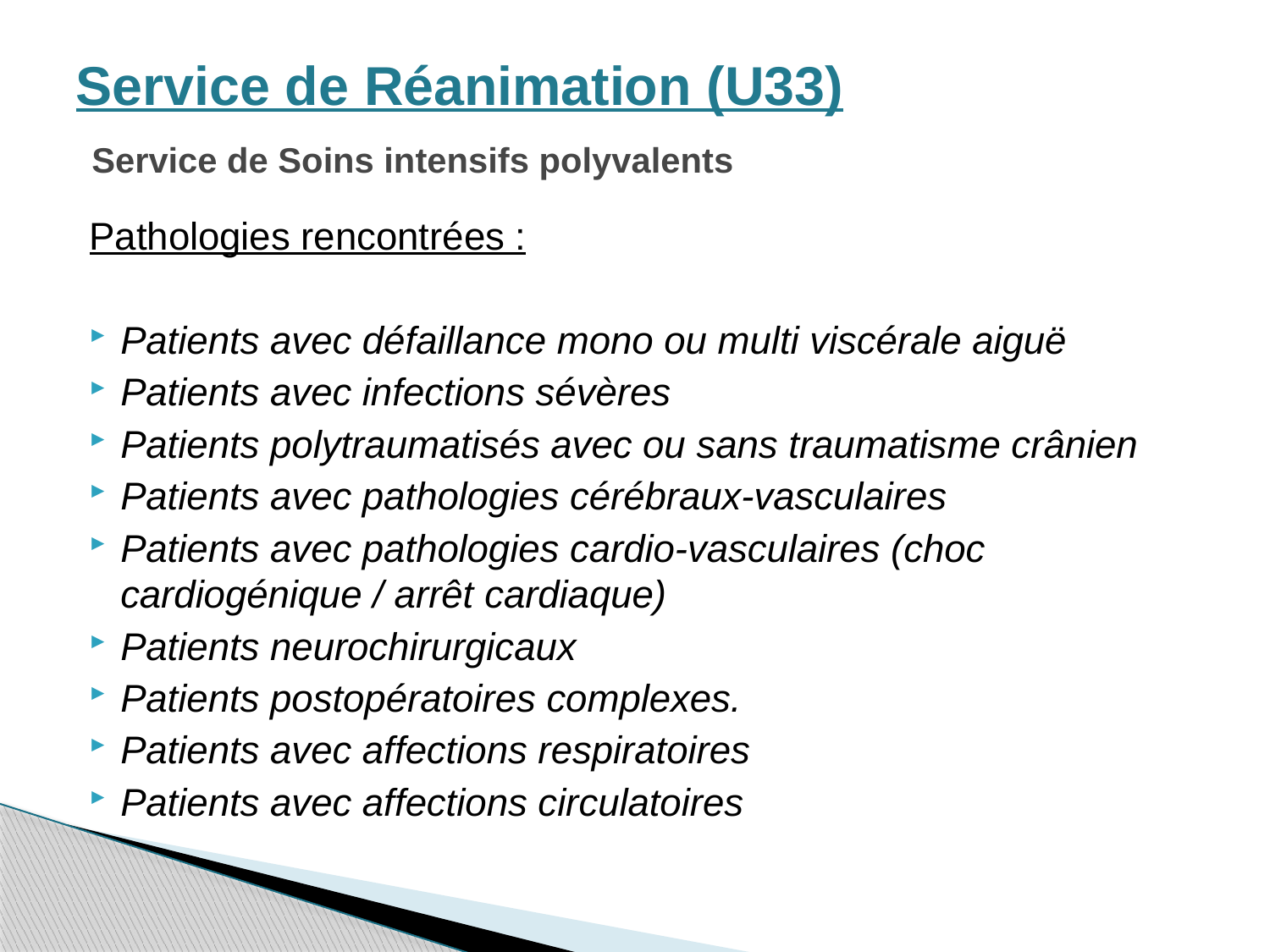

# Service de Réanimation (U33) Service de Soins intensifs polyvalents
Pathologies rencontrées :

Patients avec défaillance mono ou multi viscérale aiguë
Patients avec infections sévères
Patients polytraumatisés avec ou sans traumatisme crânien
Patients avec pathologies cérébraux-vasculaires
Patients avec pathologies cardio-vasculaires (choc cardiogénique / arrêt cardiaque)
Patients neurochirurgicaux
Patients postopératoires complexes.
Patients avec affections respiratoires
Patients avec affections circulatoires